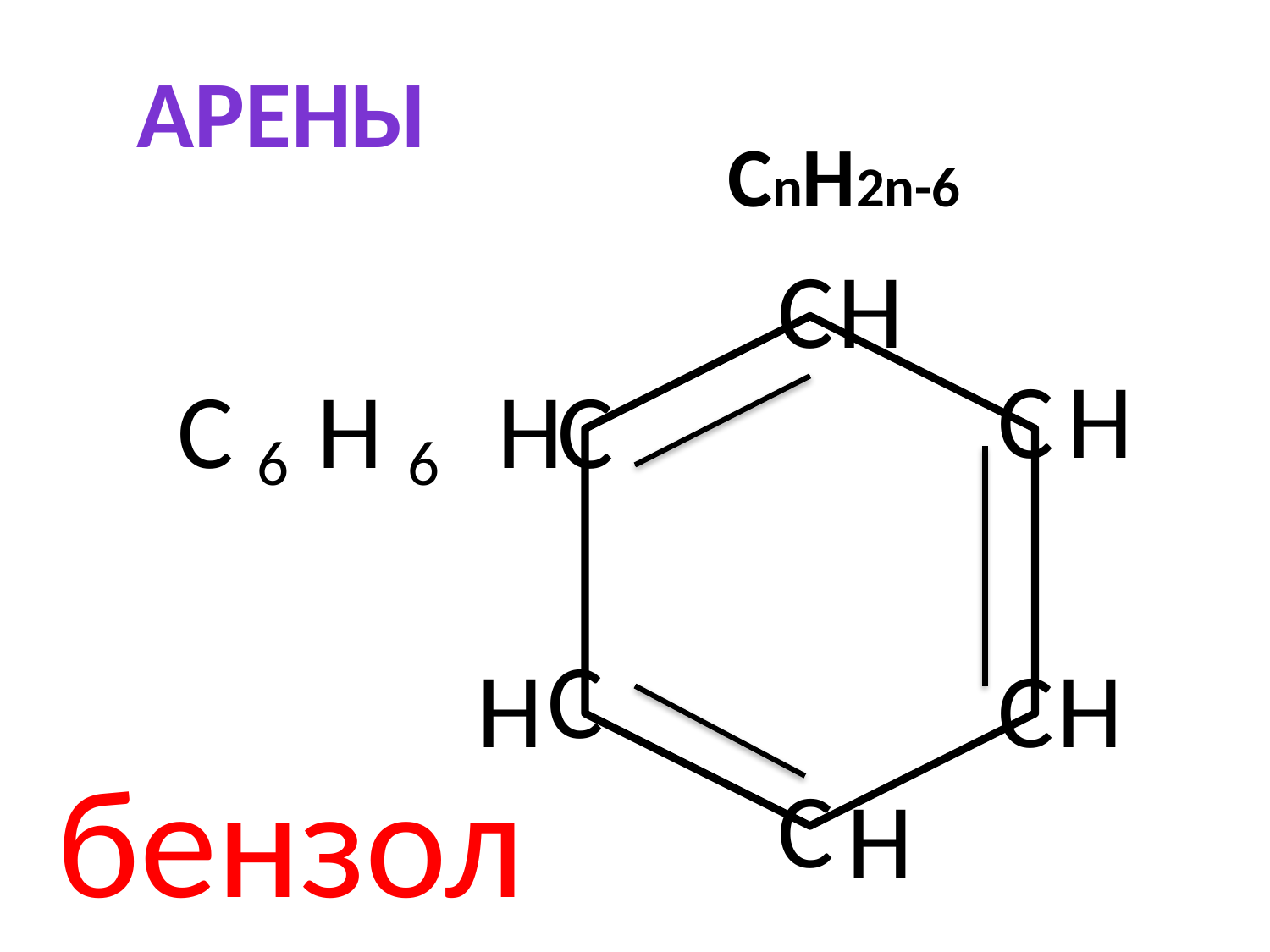

арены
СnH2n-6
C
H

C
H
C
H
H
C
6
6
C
H
C
H
бензол
C
H